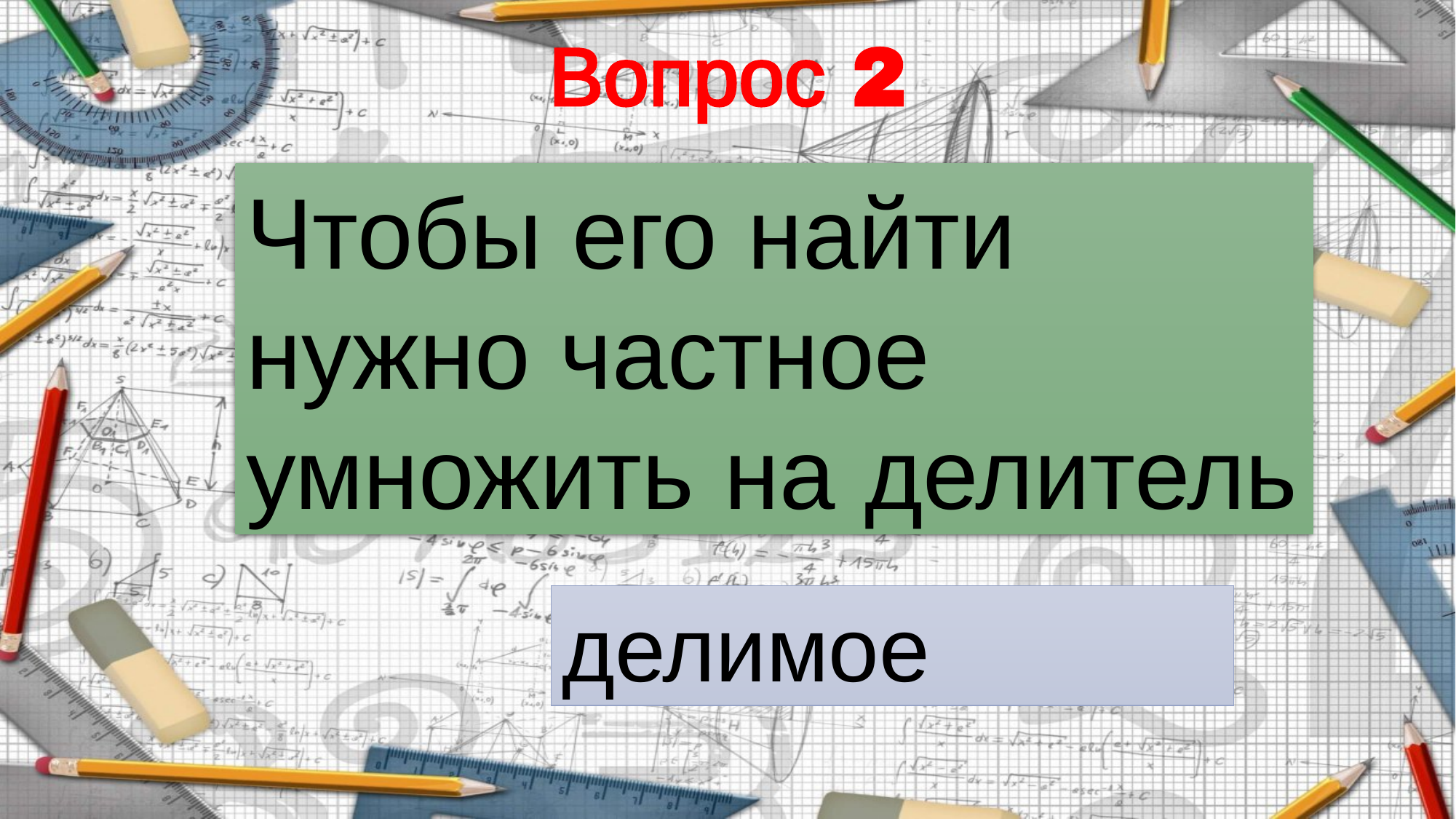

Вопрос 2
Чтобы его найти нужно частное умножить на делитель
делимое